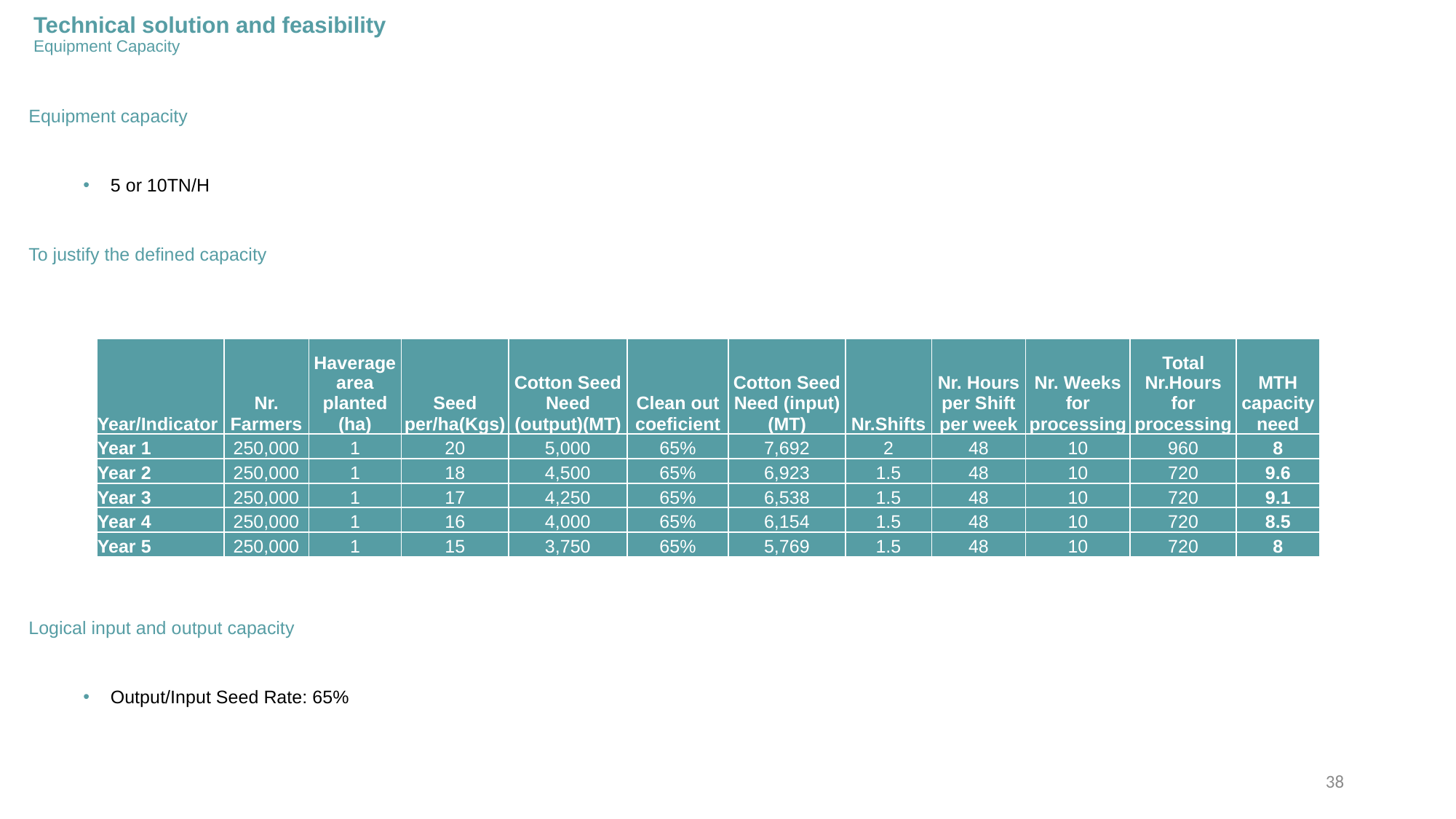

# Technical solution and feasibility Equipment Capacity
Equipment capacity
5 or 10TN/H
To justify the defined capacity

Logical input and output capacity
Output/Input Seed Rate: 65%

| Year/Indicator | Nr. Farmers | Haverage area planted (ha) | Seed per/ha(Kgs) | Cotton Seed Need (output)(MT) | Clean out coeficient | Cotton Seed Need (input)(MT) | Nr.Shifts | Nr. Hours per Shift per week | Nr. Weeks for processing | Total Nr.Hours for processing | MTH capacity need |
| --- | --- | --- | --- | --- | --- | --- | --- | --- | --- | --- | --- |
| Year 1 | 250,000 | 1 | 20 | 5,000 | 65% | 7,692 | 2 | 48 | 10 | 960 | 8 |
| Year 2 | 250,000 | 1 | 18 | 4,500 | 65% | 6,923 | 1.5 | 48 | 10 | 720 | 9.6 |
| Year 3 | 250,000 | 1 | 17 | 4,250 | 65% | 6,538 | 1.5 | 48 | 10 | 720 | 9.1 |
| Year 4 | 250,000 | 1 | 16 | 4,000 | 65% | 6,154 | 1.5 | 48 | 10 | 720 | 8.5 |
| Year 5 | 250,000 | 1 | 15 | 3,750 | 65% | 5,769 | 1.5 | 48 | 10 | 720 | 8 |
38